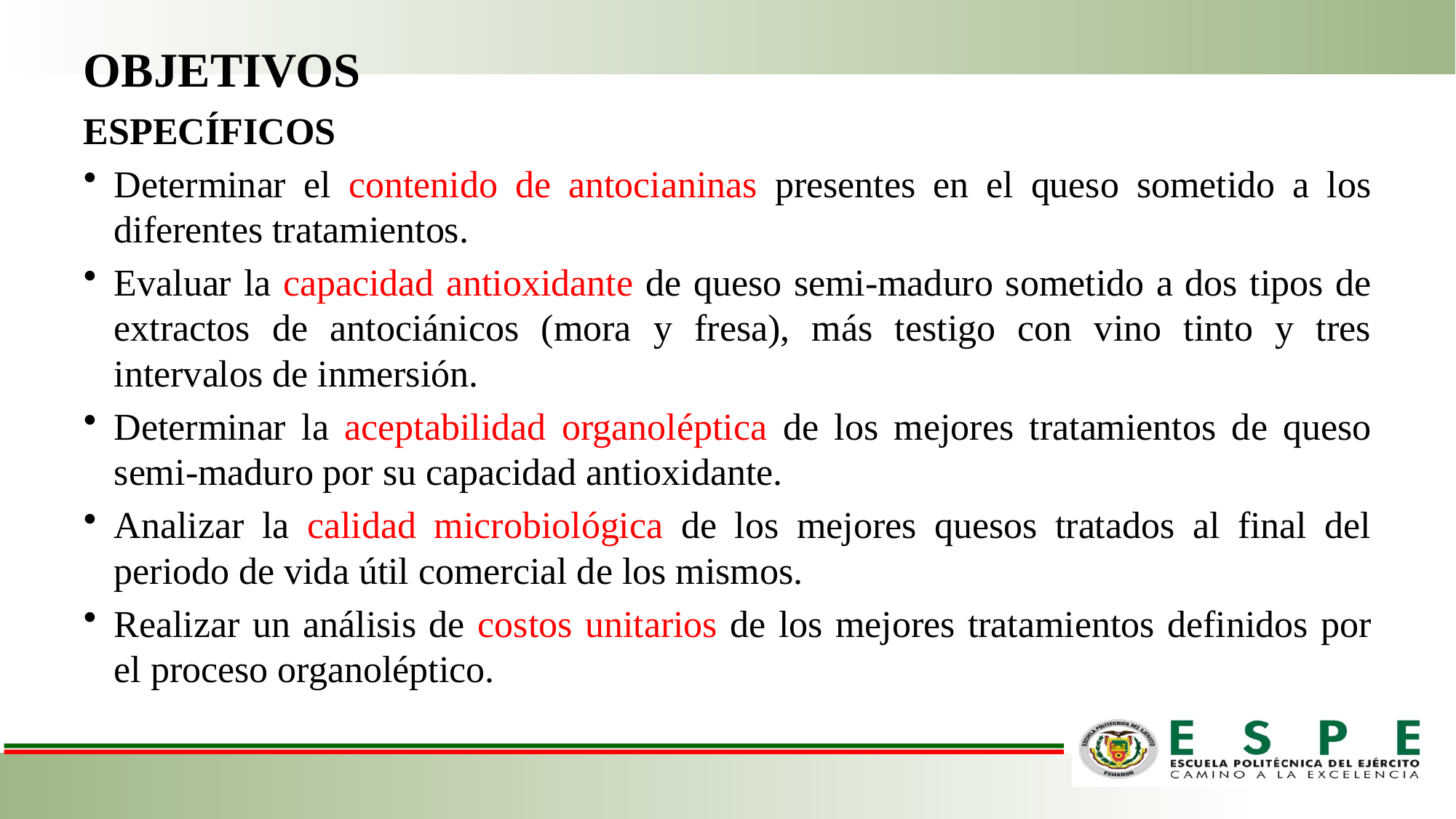

# OBJETIVOS
ESPECÍFICOS
Determinar el contenido de antocianinas presentes en el queso sometido a los diferentes tratamientos.
Evaluar la capacidad antioxidante de queso semi-maduro sometido a dos tipos de extractos de antociánicos (mora y fresa), más testigo con vino tinto y tres intervalos de inmersión.
Determinar la aceptabilidad organoléptica de los mejores tratamientos de queso semi-maduro por su capacidad antioxidante.
Analizar la calidad microbiológica de los mejores quesos tratados al final del periodo de vida útil comercial de los mismos.
Realizar un análisis de costos unitarios de los mejores tratamientos definidos por el proceso organoléptico.